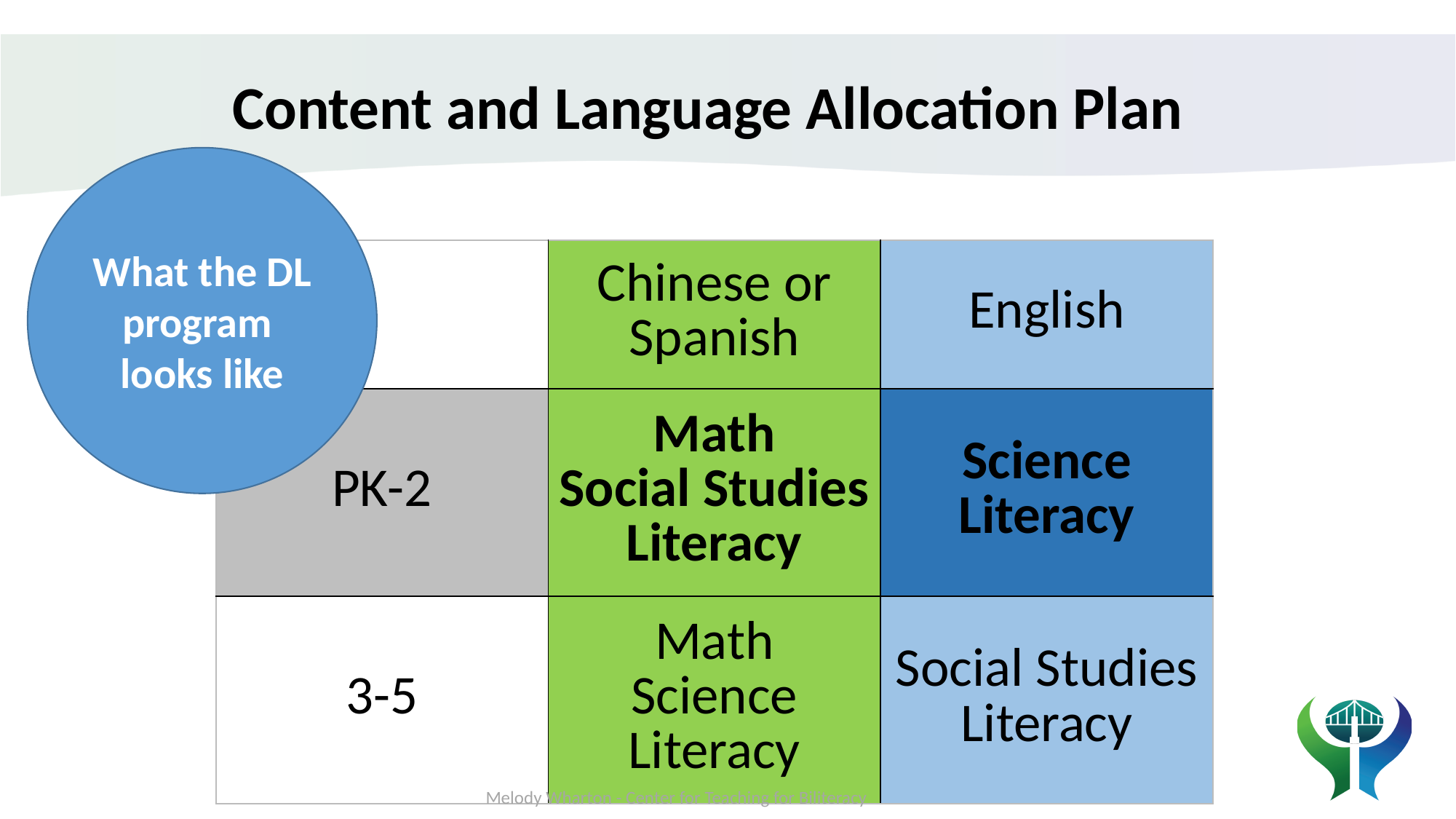

Content and Language Allocation Plan
What the DL program  looks like
|  | Chinese or Spanish | English |
| --- | --- | --- |
| PK-2 | Math Social Studies Literacy | Science Literacy |
| 3-5 | Math Science Literacy | Social Studies Literacy |
Melody Wharton - Center for Teaching for Biliteracy